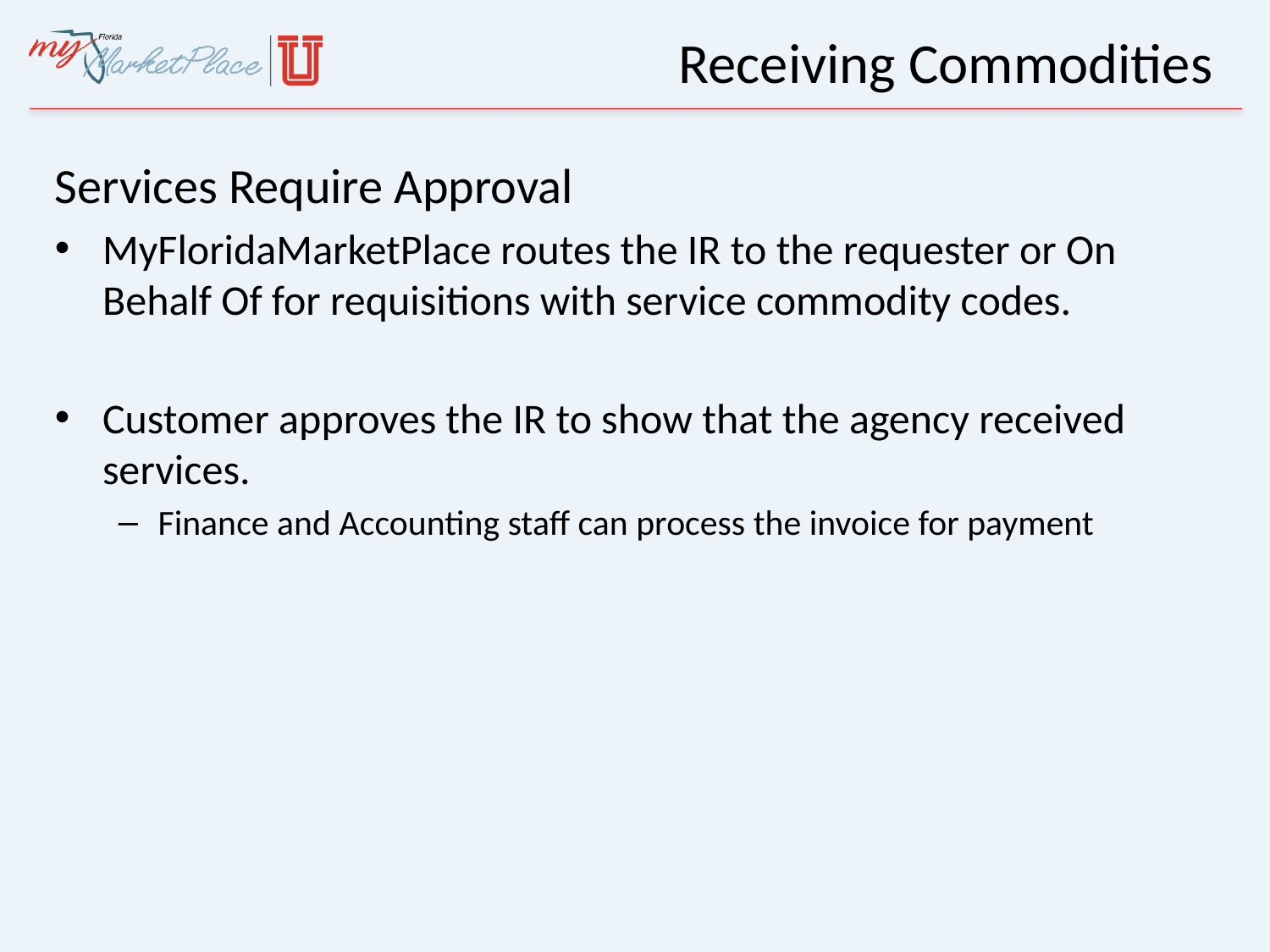

# Receiving Commodities
Services Require Approval
MyFloridaMarketPlace routes the IR to the requester or On Behalf Of for requisitions with service commodity codes.

Customer approves the IR to show that the agency received services.
Finance and Accounting staff can process the invoice for payment